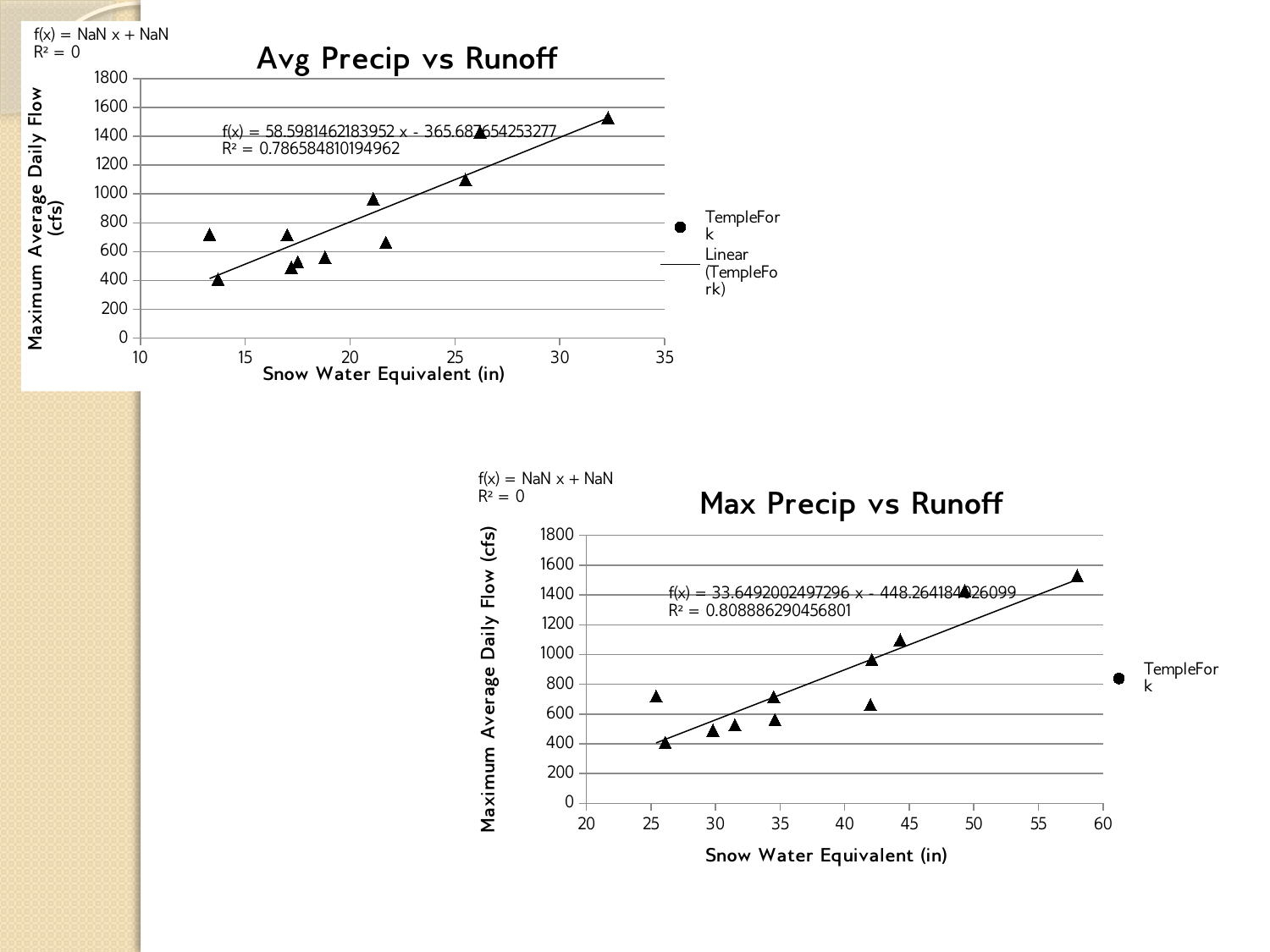

### Chart: Avg Precip vs Runoff

| Category |  |  |
|---|---|---|

### Chart: Max Precip vs Runoff

| Category |  |  |
|---|---|---|